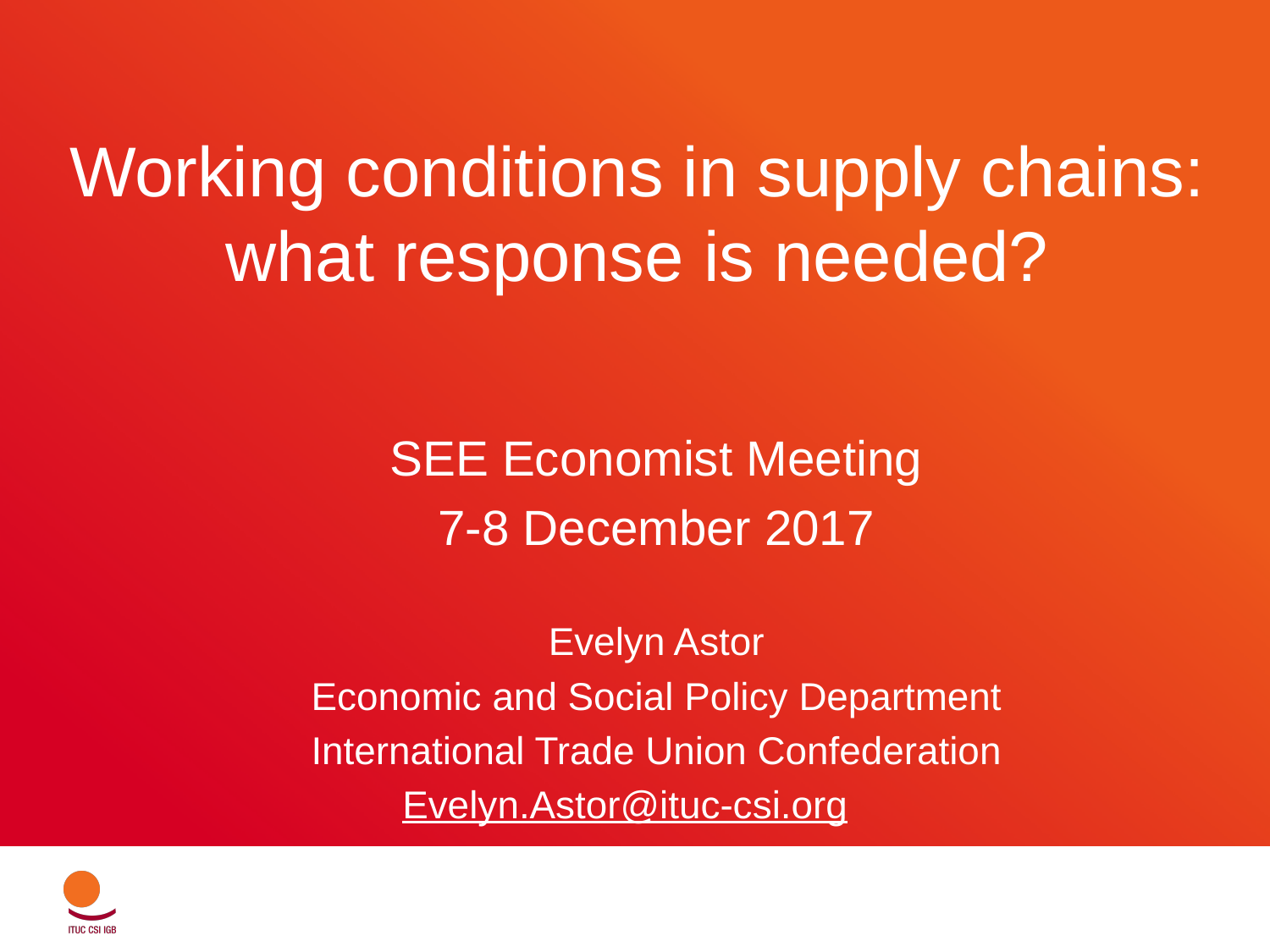

# Working conditions in supply chains: what response is needed?
SEE Economist Meeting
7-8 December 2017

Evelyn Astor
Economic and Social Policy Department
International Trade Union Confederation
Evelyn.Astor@ituc-csi.org